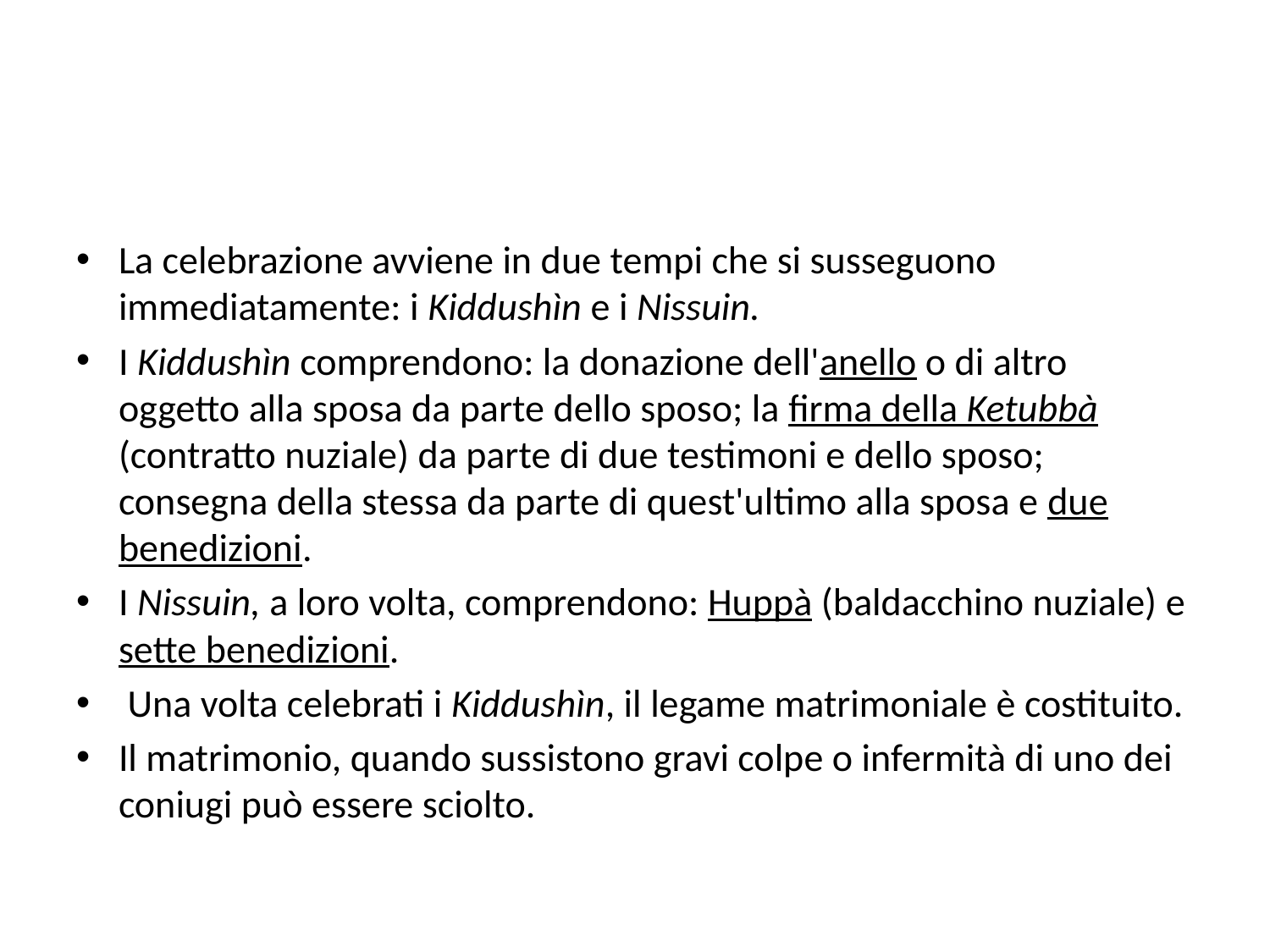

#
La celebrazione avviene in due tempi che si susseguono immediatamente: i Kiddushìn e i Nissuin.
I Kiddushìn comprendono: la donazione dell'anello o di altro oggetto alla sposa da parte dello sposo; la firma della Ketubbà (contratto nuziale) da parte di due testimoni e dello sposo; consegna della stessa da parte di quest'ultimo alla sposa e due benedizioni.
I Nissuin, a loro volta, comprendono: Huppà (baldacchino nuziale) e sette benedizioni.
 Una volta celebrati i Kiddushìn, il legame matrimoniale è costituito.
Il matrimonio, quando sussistono gravi colpe o infermità di uno dei coniugi può essere sciolto.